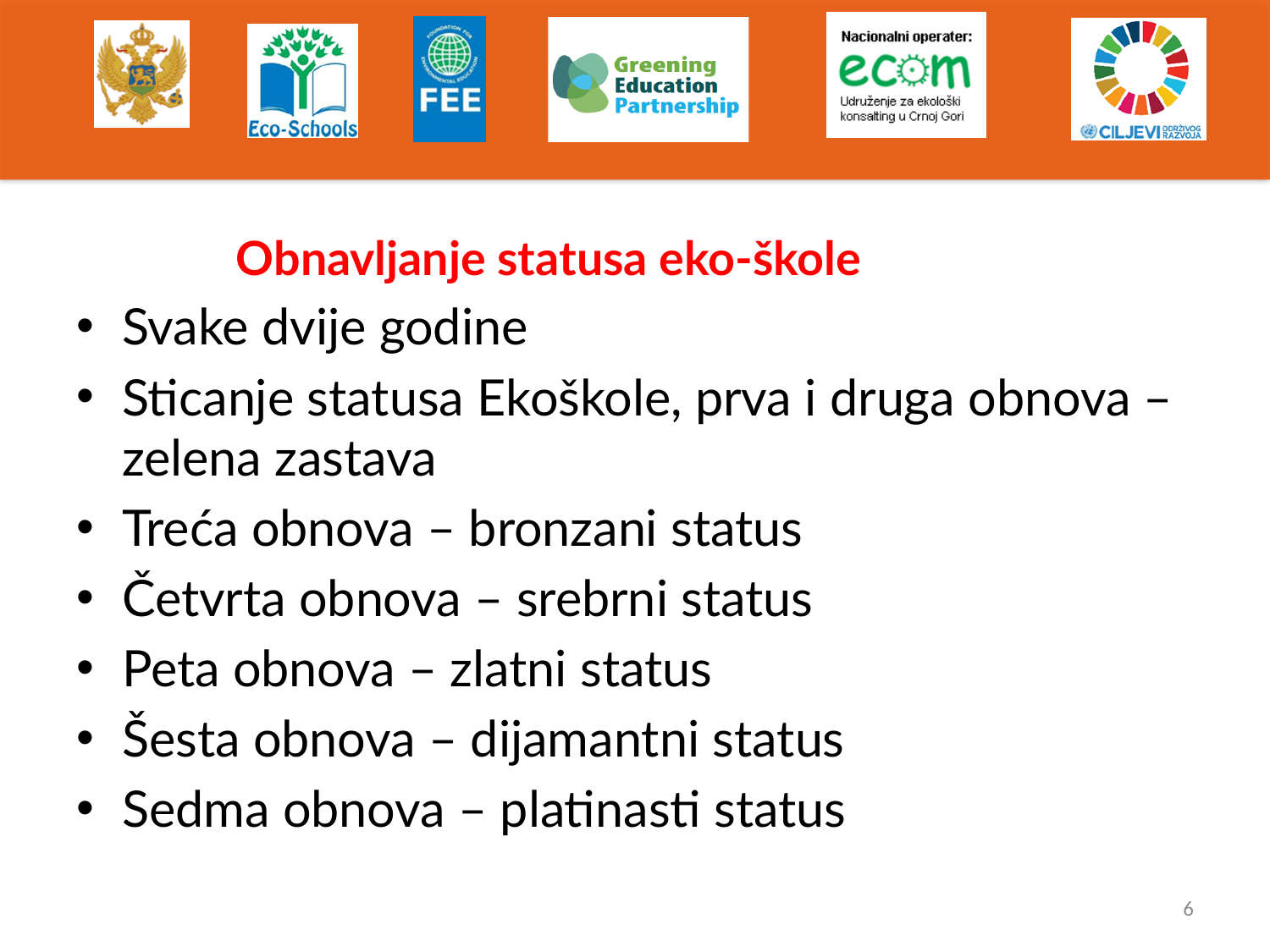

#
              Obnavljanje statusa eko-škole
Svake dvije godine
Sticanje statusa Ekoškole, prva i druga obnova – zelena zastava
Treća obnova – bronzani status
Četvrta obnova – srebrni status
Peta obnova – zlatni status
Šesta obnova – dijamantni status
Sedma obnova – platinasti status

6